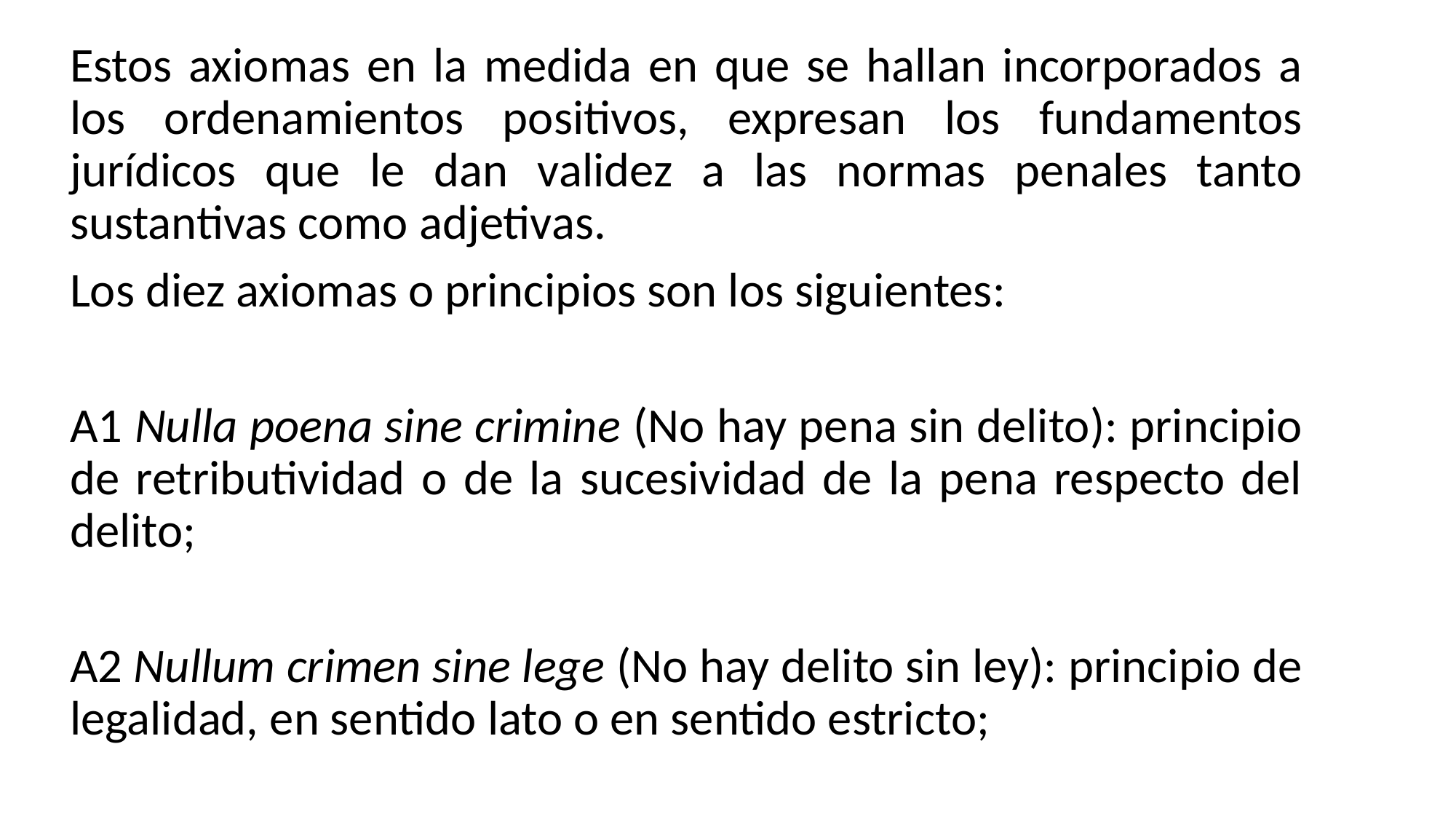

Estos axiomas en la medida en que se hallan incorporados a los ordenamientos positivos, expresan los fundamentos jurídicos que le dan validez a las normas penales tanto sustantivas como adjetivas.
Los diez axiomas o principios son los siguientes:

A1 Nulla poena sine crimine (No hay pena sin delito): principio de retributividad o de la sucesividad de la pena respecto del delito;

A2 Nullum crimen sine lege (No hay delito sin ley): principio de legalidad, en sentido lato o en sentido estricto;